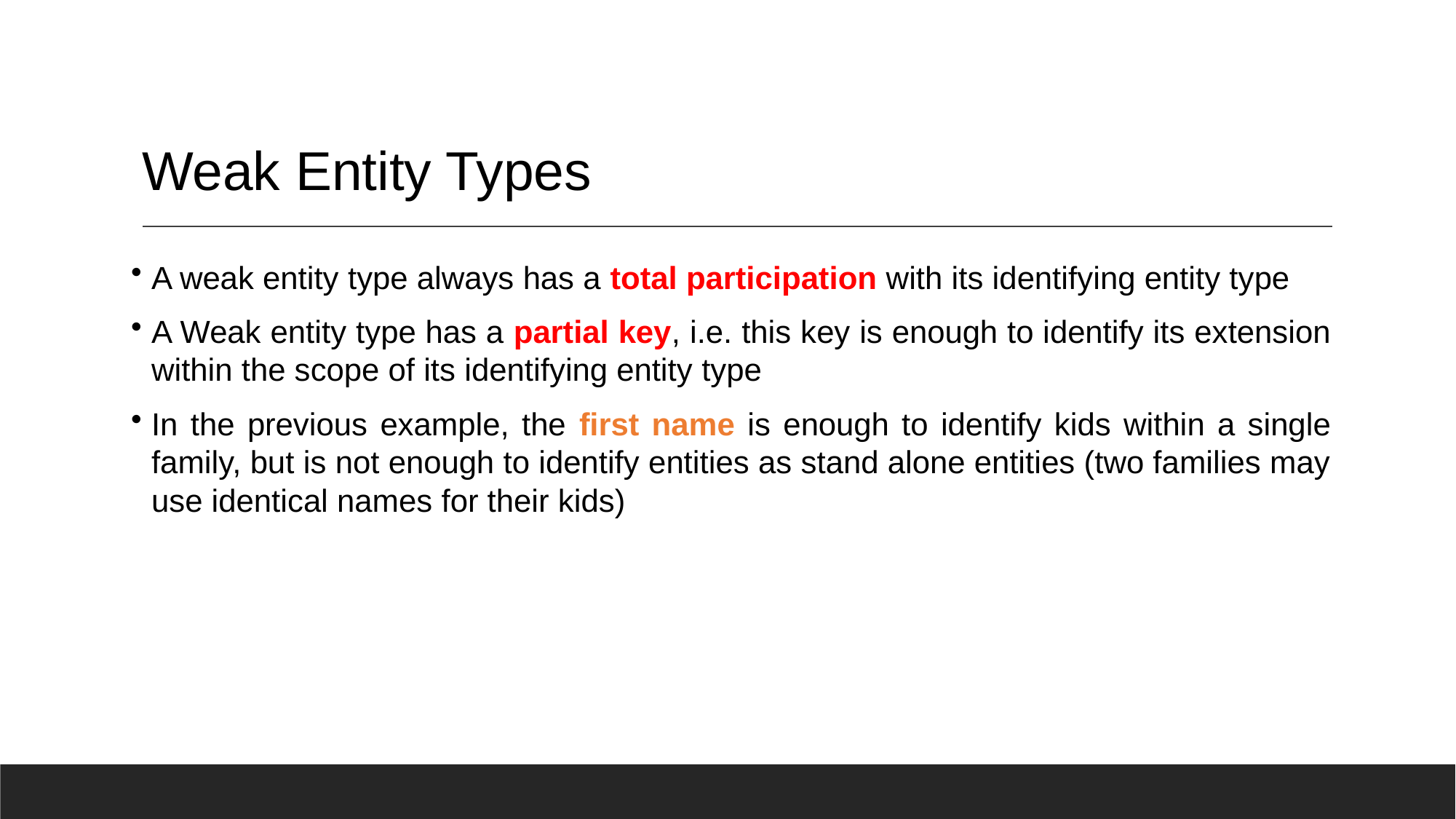

# Weak Entity Types
A weak entity type always has a total participation with its identifying entity type
A Weak entity type has a partial key, i.e. this key is enough to identify its extension within the scope of its identifying entity type
In the previous example, the first name is enough to identify kids within a single family, but is not enough to identify entities as stand alone entities (two families may use identical names for their kids)